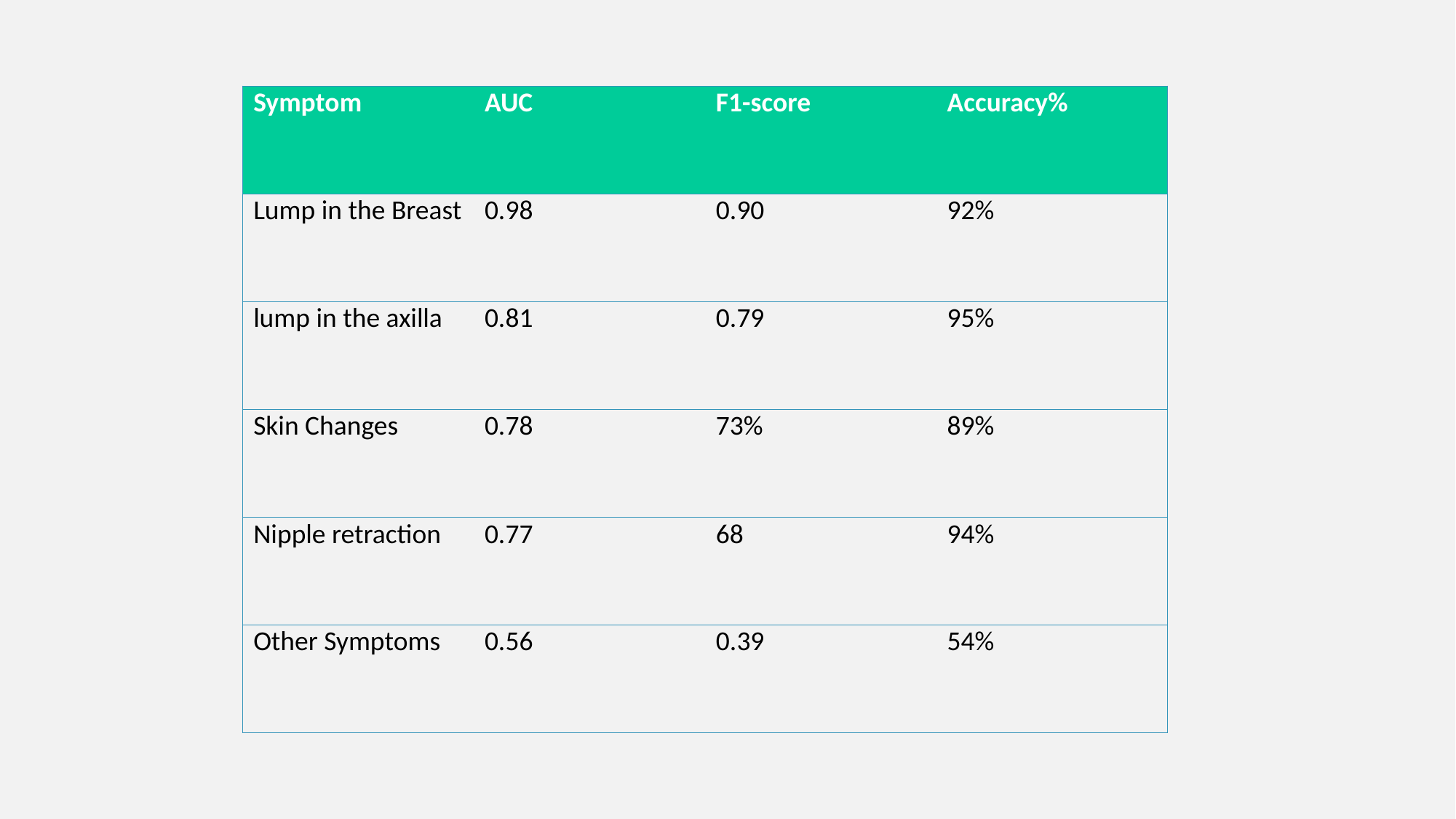

| Symptom | AUC | F1-score | Accuracy% |
| --- | --- | --- | --- |
| Lump in the Breast | 0.98 | 0.90 | 92% |
| lump in the axilla | 0.81 | 0.79 | 95% |
| Skin Changes | 0.78 | 73% | 89% |
| Nipple retraction | 0.77 | 68 | 94% |
| Other Symptoms | 0.56 | 0.39 | 54% |